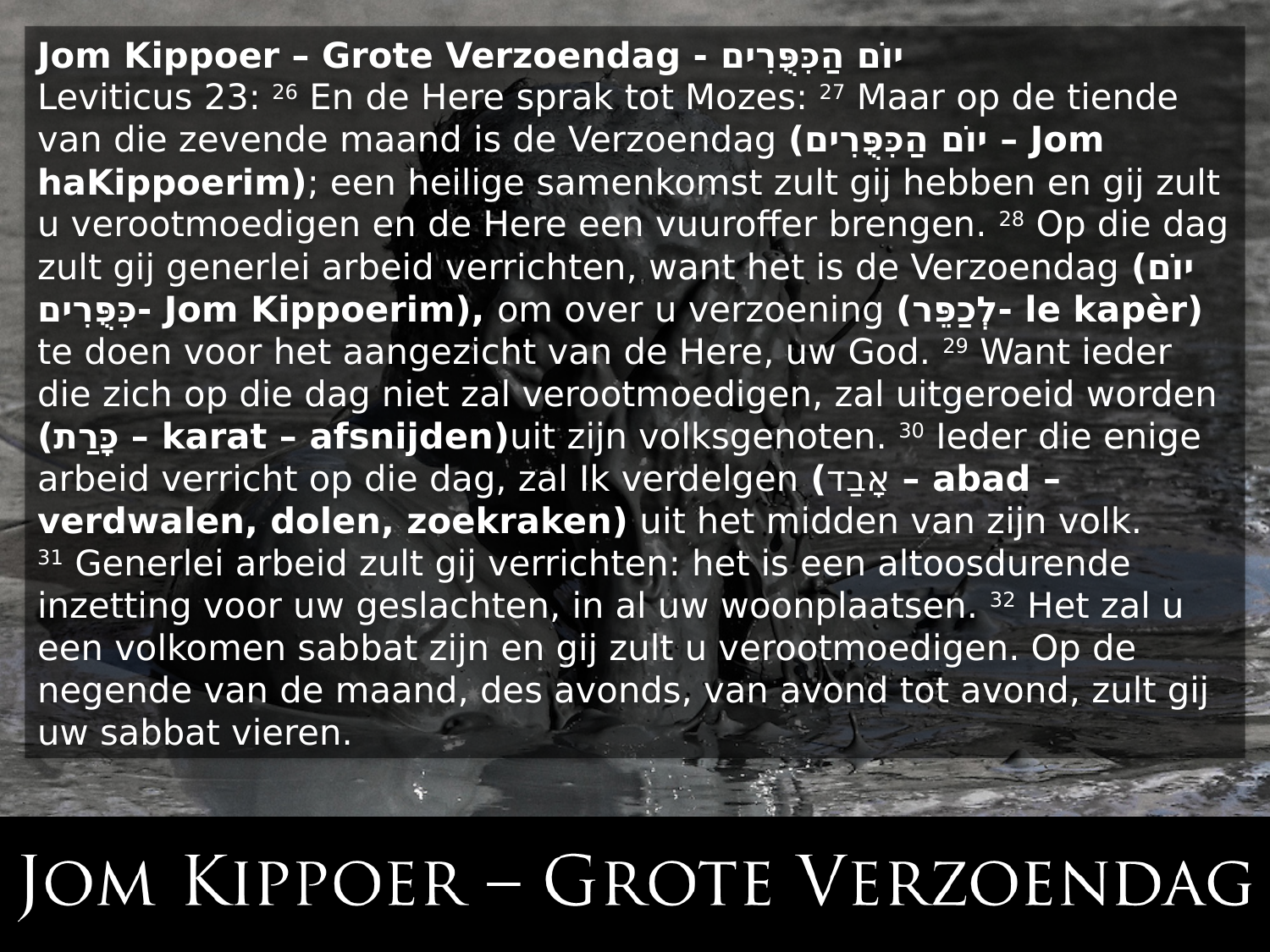

Jom Kippoer – Grote Verzoendag - יוֹם הַכִּפֻּרִים
Leviticus 23: 26 En de Here sprak tot Mozes: 27 Maar op de tiende van die zevende maand is de Verzoendag (יוֹם הַכִּפֻּרִים – Jom haKippoerim); een heilige samenkomst zult gij hebben en gij zult u verootmoedigen en de Here een vuuroffer brengen. 28 Op die dag zult gij generlei arbeid verrichten, want het is de Verzoendag (יוֹם כִּפֻּרִים- Jom Kippoerim), om over u verzoening (לְכַפֵּר- le kapèr) te doen voor het aangezicht van de Here, uw God. 29 Want ieder die zich op die dag niet zal verootmoedigen, zal uitgeroeid worden  (כָּרַת – karat – afsnijden)uit zijn volksgenoten. 30 Ieder die enige arbeid verricht op die dag, zal Ik verdelgen (אָבַד – abad – verdwalen, dolen, zoekraken) uit het midden van zijn volk. 31 Generlei arbeid zult gij verrichten: het is een altoosdurende inzetting voor uw geslachten, in al uw woonplaatsen. 32 Het zal u een volkomen sabbat zijn en gij zult u verootmoedigen. Op de negende van de maand, des avonds, van avond tot avond, zult gij uw sabbat vieren.